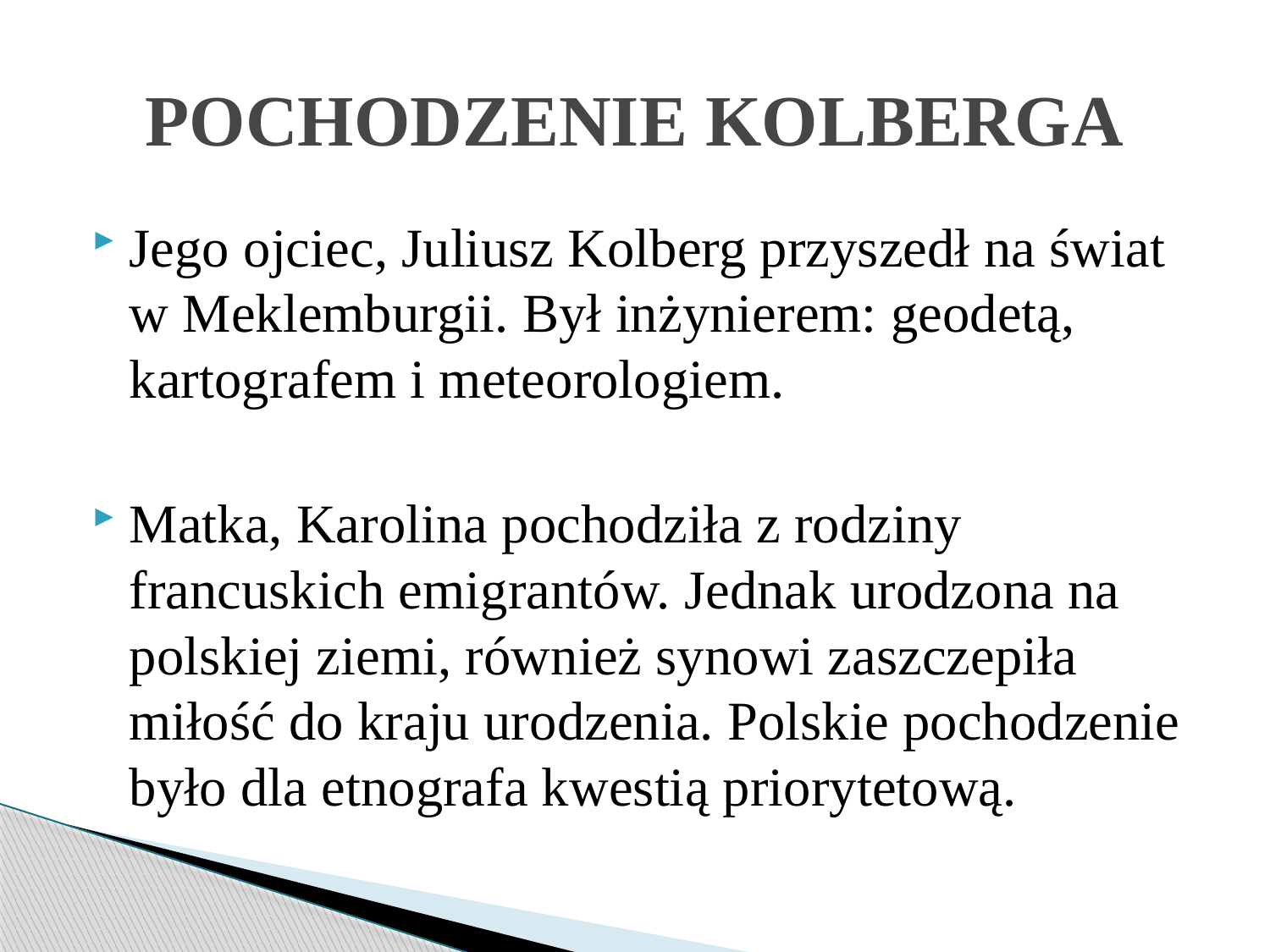

# POCHODZENIE KOLBERGA
Jego ojciec, Juliusz Kolberg przyszedł na świat w Meklemburgii. Był inżynierem: geodetą, kartografem i meteorologiem.

Matka, Karolina pochodziła z rodziny francuskich emigrantów. Jednak urodzona na polskiej ziemi, również synowi zaszczepiła miłość do kraju urodzenia. Polskie pochodzenie było dla etnografa kwestią priorytetową.